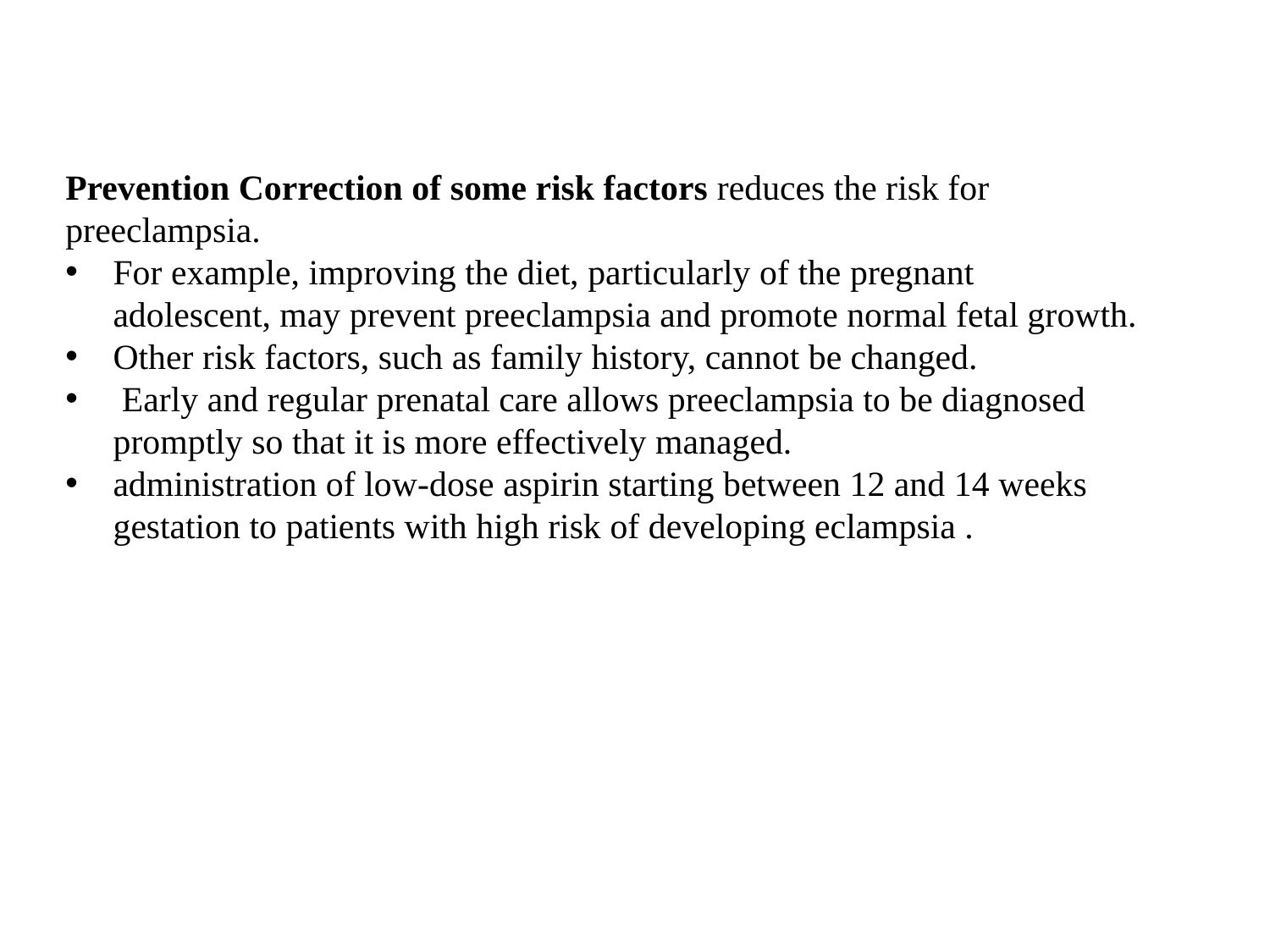

Prevention Correction of some risk factors reduces the risk for preeclampsia.
For example, improving the diet, particularly of the pregnant adolescent, may prevent preeclampsia and promote normal fetal growth.
Other risk factors, such as family history, cannot be changed.
 Early and regular prenatal care allows preeclampsia to be diagnosed promptly so that it is more effectively managed.
administration of low-dose aspirin starting between 12 and 14 weeks gestation to patients with high risk of developing eclampsia .